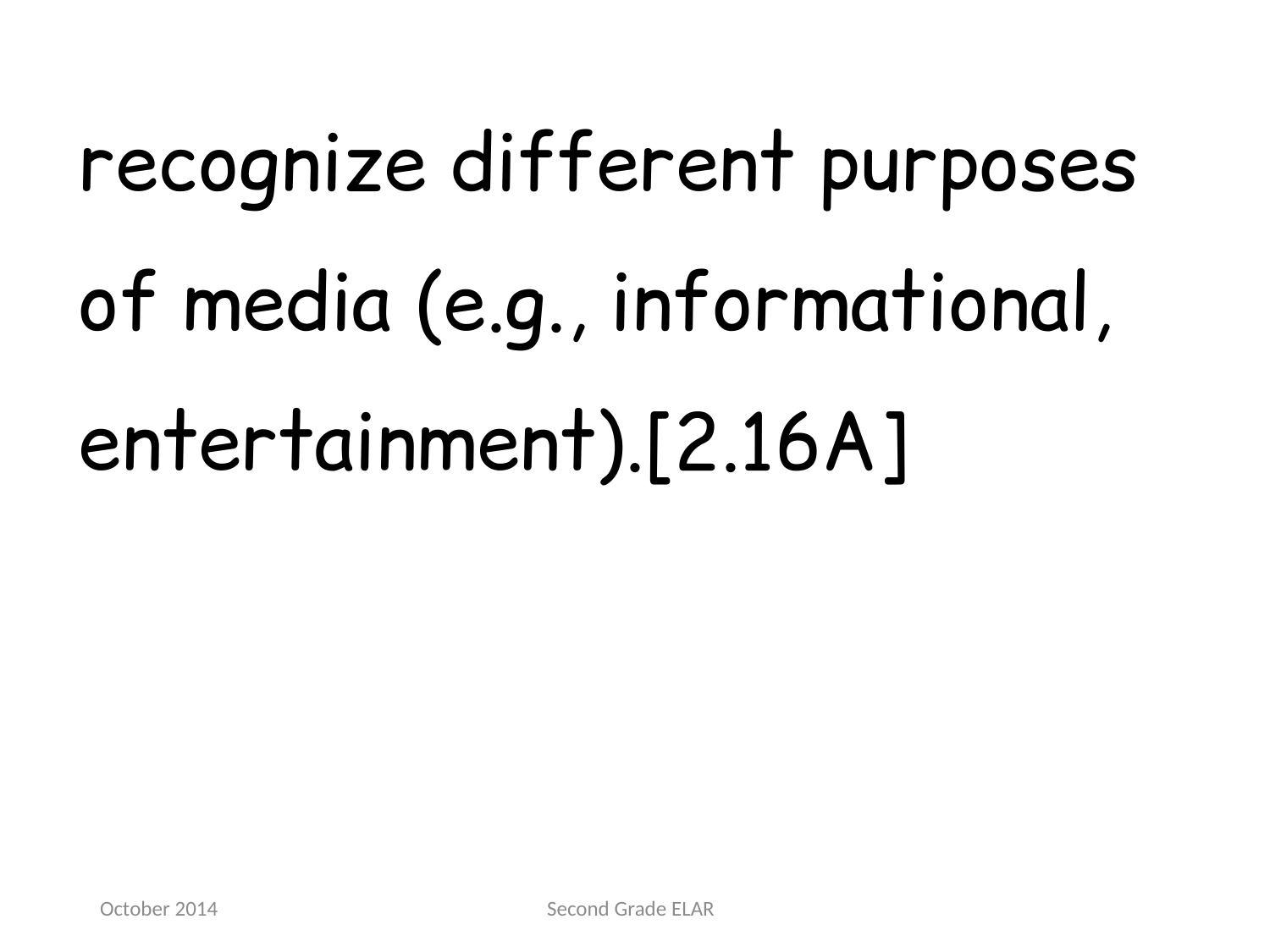

recognize different purposes of media (e.g., informational, entertainment).[2.16A]
October 2014
Second Grade ELAR